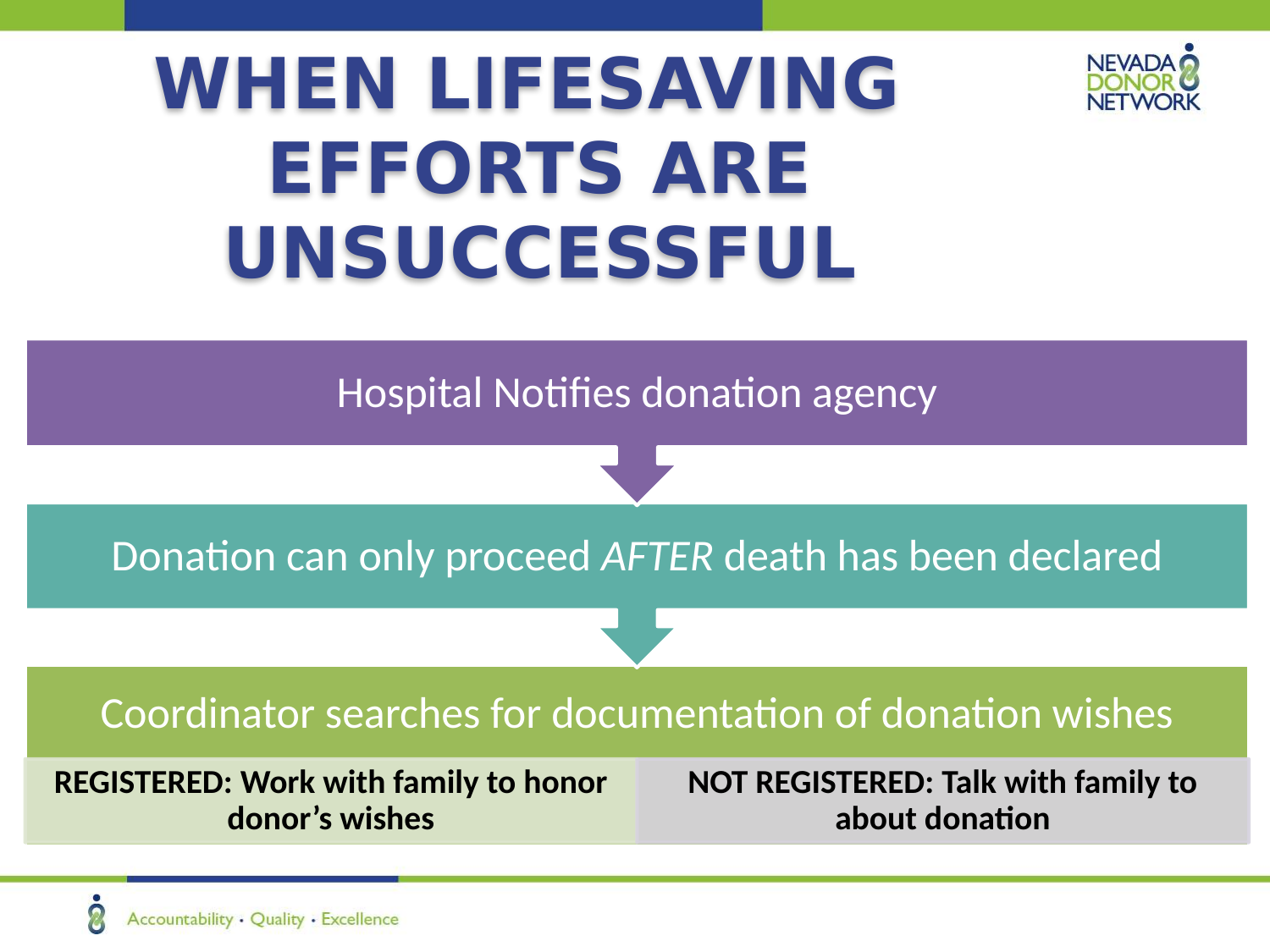

WHEN LIFESAVING
EFFORTS ARE UNSUCCESSFUL
#

Coordinator searches for documentation of donation wishes
REGISTERED: Work with family to honor donor’s wishes
NOT REGISTERED: Talk with family to about donation
Donation can only proceed AFTER death has been declared
Hospital Notifies donation agency